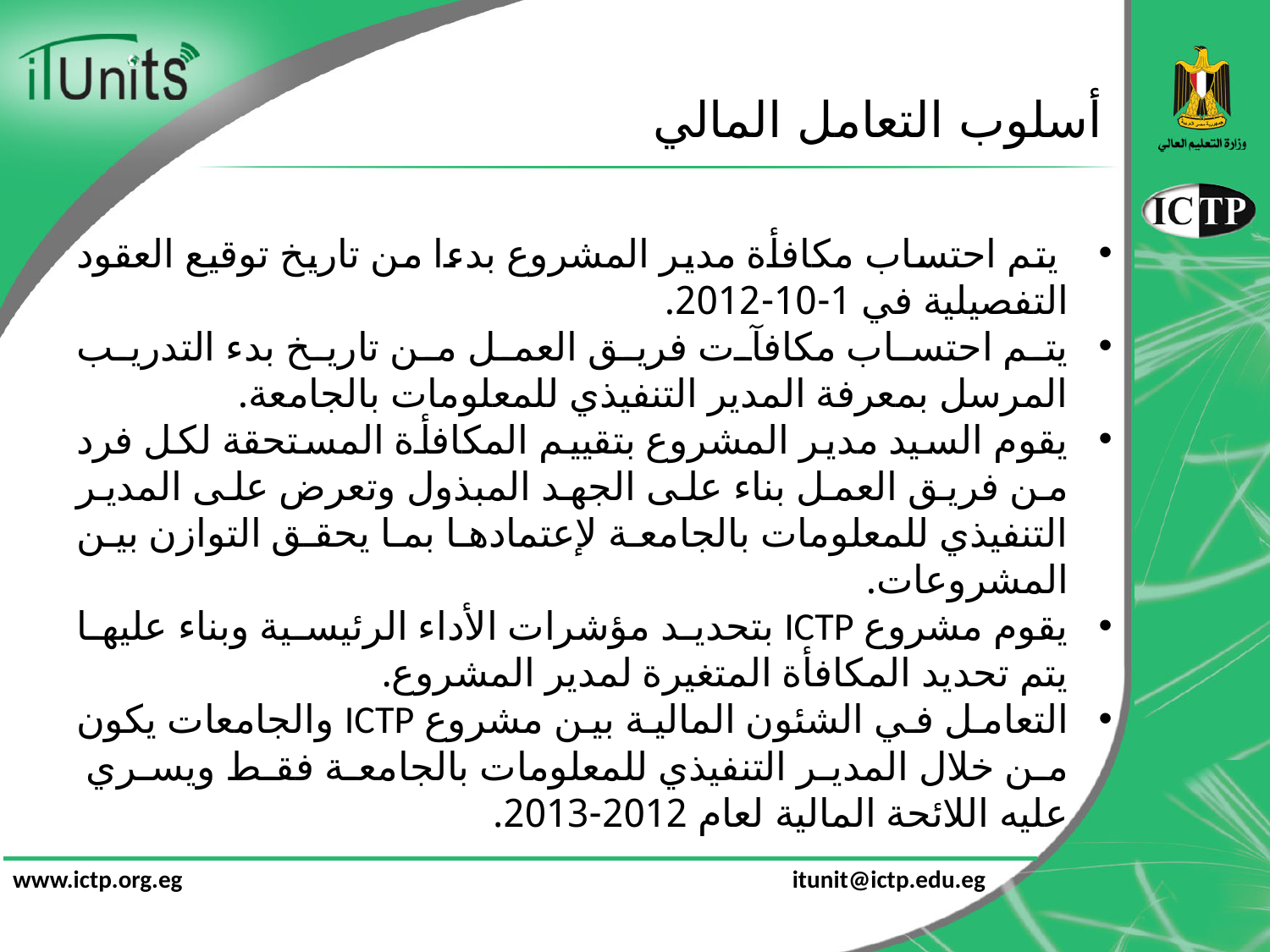

# أسلوب التعامل المالي
 يتم احتساب مكافأة مدير المشروع بدءا من تاريخ توقيع العقود التفصيلية في 1-10-2012.
يتم احتساب مكافآت فريق العمل من تاريخ بدء التدريب المرسل بمعرفة المدير التنفيذي للمعلومات بالجامعة.
يقوم السيد مدير المشروع بتقييم المكافأة المستحقة لكل فرد من فريق العمل بناء على الجهد المبذول وتعرض على المدير التنفيذي للمعلومات بالجامعة لإعتمادها بما يحقق التوازن بين المشروعات.
يقوم مشروع ICTP بتحديد مؤشرات الأداء الرئيسية وبناء عليها يتم تحديد المكافأة المتغيرة لمدير المشروع.
التعامل في الشئون المالية بين مشروع ICTP والجامعات يكون من خلال المدير التنفيذي للمعلومات بالجامعة فقط ويسري  عليه اللائحة المالية لعام 2012-2013.